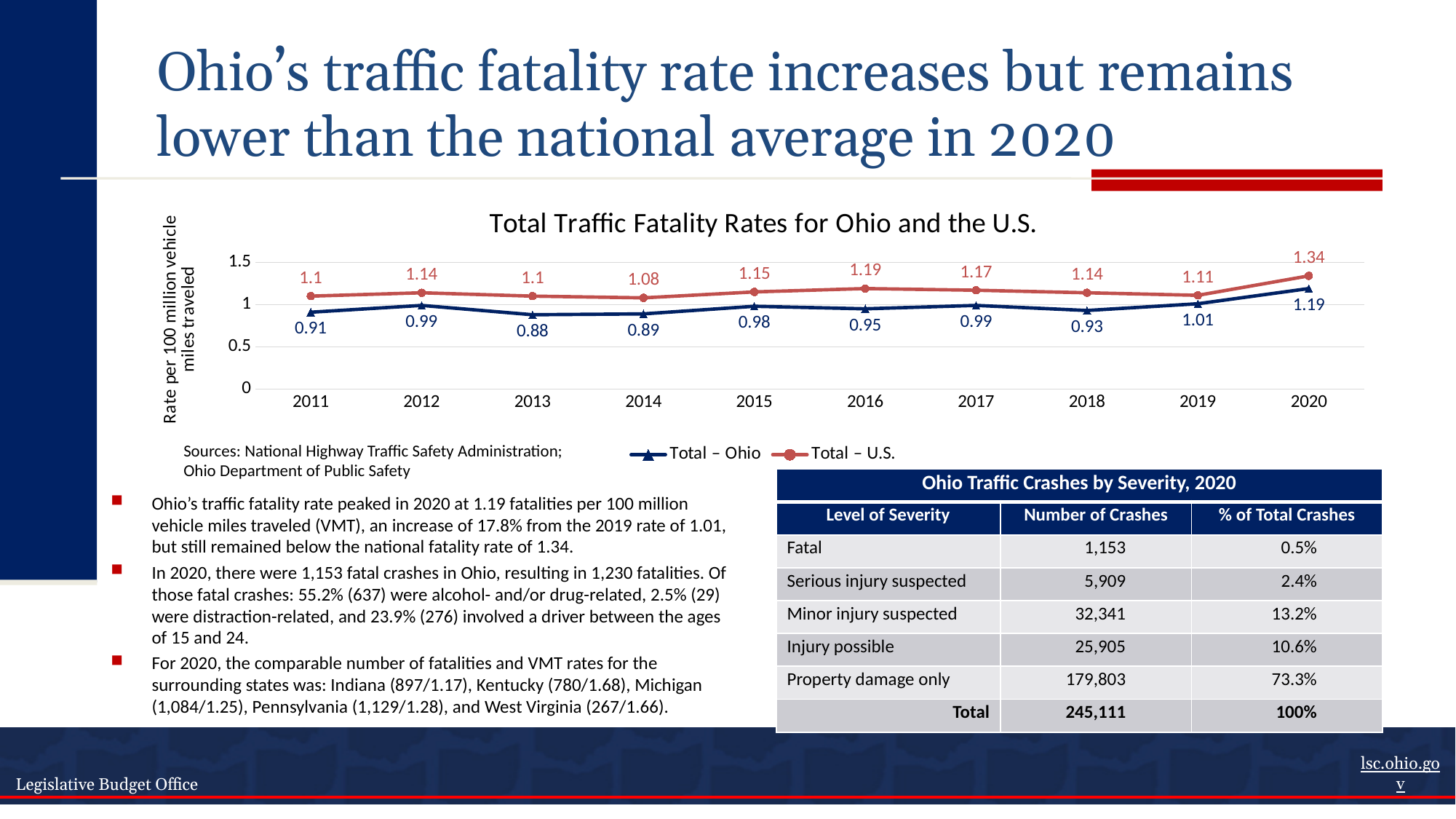

# Ohio’s traffic fatality rate increases but remains lower than the national average in 2020

### Chart: Total Traffic Fatality Rates for Ohio and the U.S.

| Category | Total – Ohio | Total – U.S. |
|---|---|---|
| 2011 | 0.91 | 1.1 |
| 2012 | 0.99 | 1.14 |
| 2013 | 0.88 | 1.1 |
| 2014 | 0.89 | 1.08 |
| 2015 | 0.98 | 1.15 |
| 2016 | 0.95 | 1.19 |
| 2017 | 0.99 | 1.17 |
| 2018 | 0.93 | 1.14 |
| 2019 | 1.01 | 1.11 |
| 2020 | 1.19 | 1.34 |
Sources: National Highway Traffic Safety Administration; Ohio Department of Public Safety
| Ohio Traffic Crashes by Severity, 2020 |  |  |
| --- | --- | --- |
| Level of Severity | Number of Crashes | % of Total Crashes |
| Fatal | 1,153 | 0.5% |
| Serious injury suspected | 5,909 | 2.4% |
| Minor injury suspected | 32,341 | 13.2% |
| Injury possible | 25,905 | 10.6% |
| Property damage only | 179,803 | 73.3% |
| Total | 245,111 | 100% |
Ohio’s traffic fatality rate peaked in 2020 at 1.19 fatalities per 100 million vehicle miles traveled (VMT), an increase of 17.8% from the 2019 rate of 1.01, but still remained below the national fatality rate of 1.34.
In 2020, there were 1,153 fatal crashes in Ohio, resulting in 1,230 fatalities. Of those fatal crashes: 55.2% (637) were alcohol- and/or drug-related, 2.5% (29) were distraction-related, and 23.9% (276) involved a driver between the ages of 15 and 24.
For 2020, the comparable number of fatalities and VMT rates for the surrounding states was: Indiana (897/1.17), Kentucky (780/1.68), Michigan (1,084/1.25), Pennsylvania (1,129/1.28), and West Virginia (267/1.66).